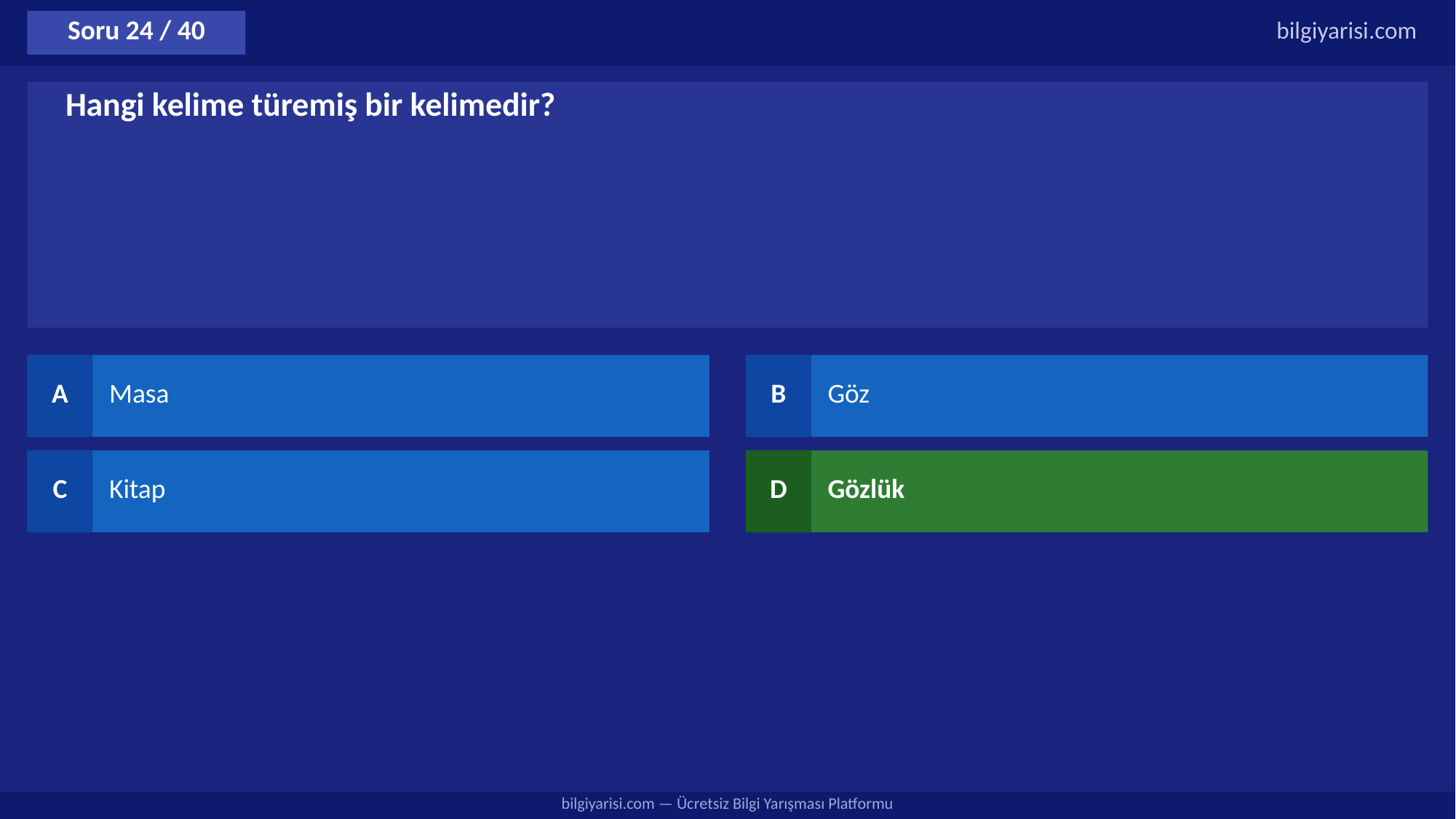

Soru 24 / 40
bilgiyarisi.com

Hangi kelime türemiş bir kelimedir?

A
Masa

B
Göz

C
Kitap

D
Gözlük
bilgiyarisi.com — Ücretsiz Bilgi Yarışması Platformu